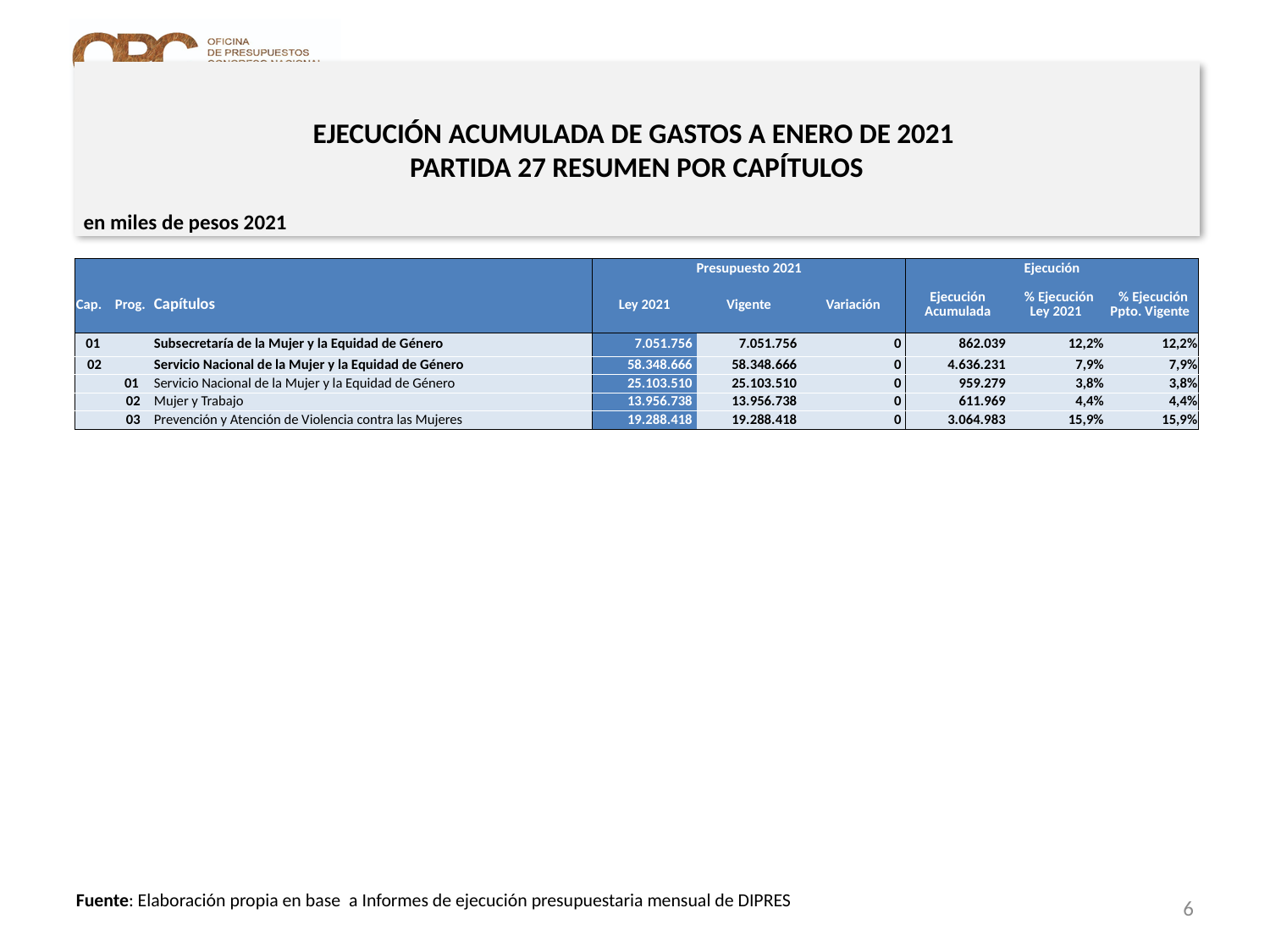

# EJECUCIÓN ACUMULADA DE GASTOS A ENERO DE 2021 PARTIDA 27 RESUMEN POR CAPÍTULOS
en miles de pesos 2021
|  |  |  | Presupuesto 2021 |  |  | Ejecución |  |  |
| --- | --- | --- | --- | --- | --- | --- | --- | --- |
| Cap. | Prog. | Capítulos | Ley 2021 | Vigente | Variación | Ejecución Acumulada | % Ejecución Ley 2021 | % Ejecución Ppto. Vigente |
| 01 |  | Subsecretaría de la Mujer y la Equidad de Género | 7.051.756 | 7.051.756 | 0 | 862.039 | 12,2% | 12,2% |
| 02 |  | Servicio Nacional de la Mujer y la Equidad de Género | 58.348.666 | 58.348.666 | 0 | 4.636.231 | 7,9% | 7,9% |
|  | 01 | Servicio Nacional de la Mujer y la Equidad de Género | 25.103.510 | 25.103.510 | 0 | 959.279 | 3,8% | 3,8% |
|  | 02 | Mujer y Trabajo | 13.956.738 | 13.956.738 | 0 | 611.969 | 4,4% | 4,4% |
|  | 03 | Prevención y Atención de Violencia contra las Mujeres | 19.288.418 | 19.288.418 | 0 | 3.064.983 | 15,9% | 15,9% |
6